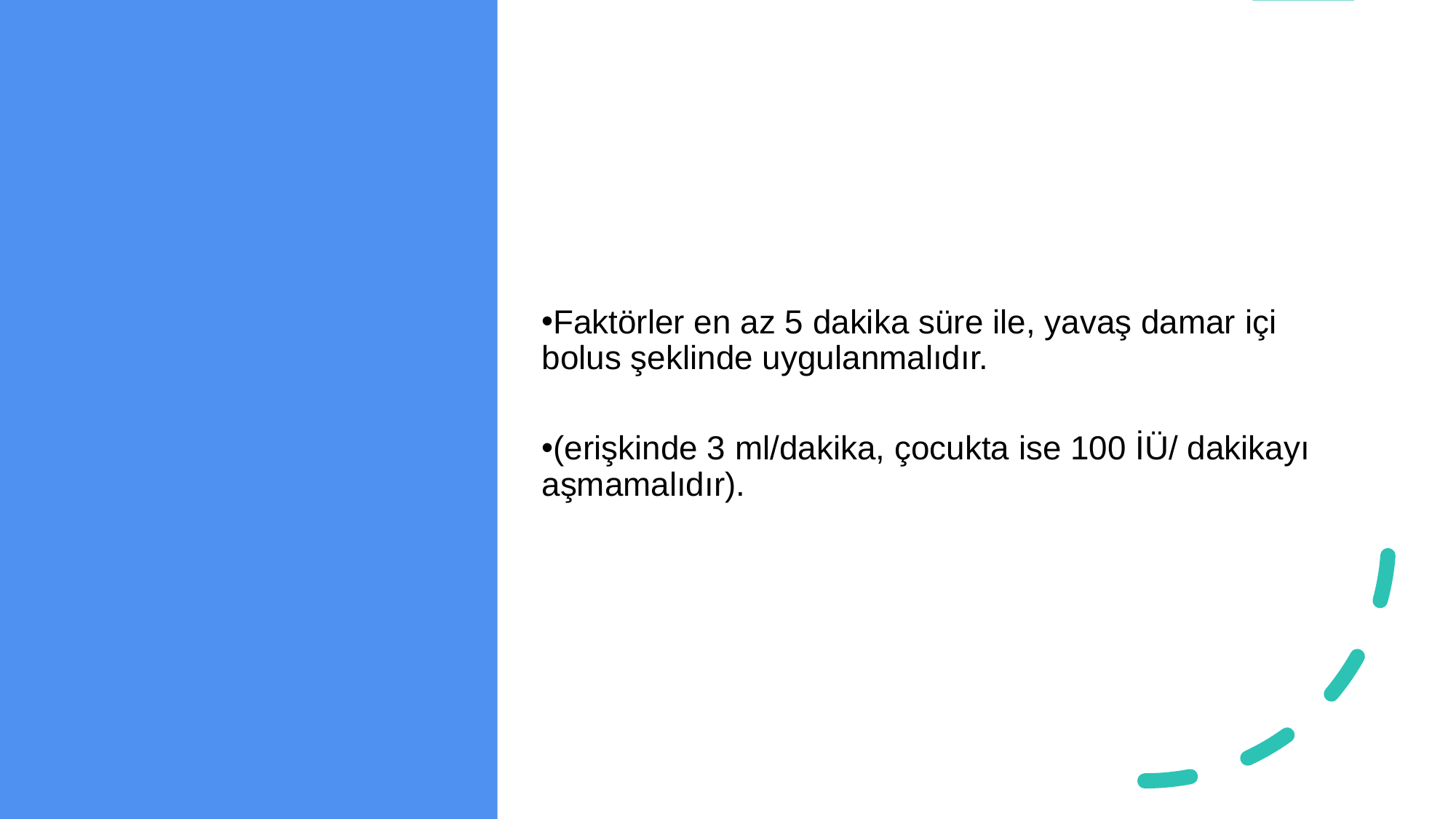

Faktörler en az 5 dakika süre ile, yavaş damar içi bolus şeklinde uygulanmalıdır.

(erişkinde 3 ml/dakika, çocukta ise 100 İÜ/ dakikayı aşmamalıdır).